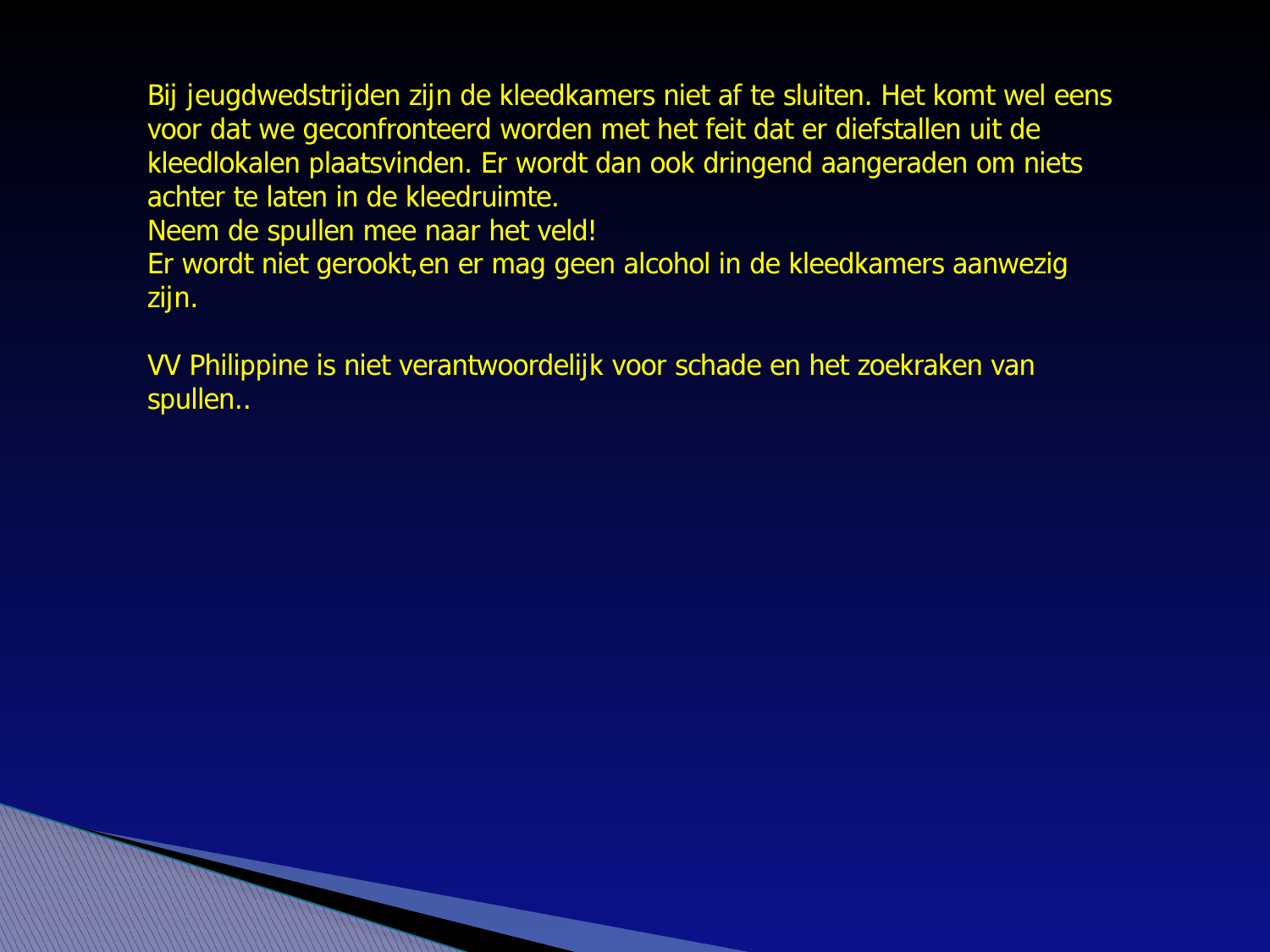

Bij jeugdwedstrijden zijn de kleedkamers niet af te sluiten. Het komt wel eens voor dat we geconfronteerd worden met het feit dat er diefstallen uit de kleedlokalen plaatsvinden. Er wordt dan ook dringend aangeraden om niets achter te laten in de kleedruimte.
Neem de spullen mee naar het veld!
Er wordt niet gerookt,en er mag geen alcohol in de kleedkamers aanwezig zijn.
VV Philippine is niet verantwoordelijk voor schade en het zoekraken van spullen..